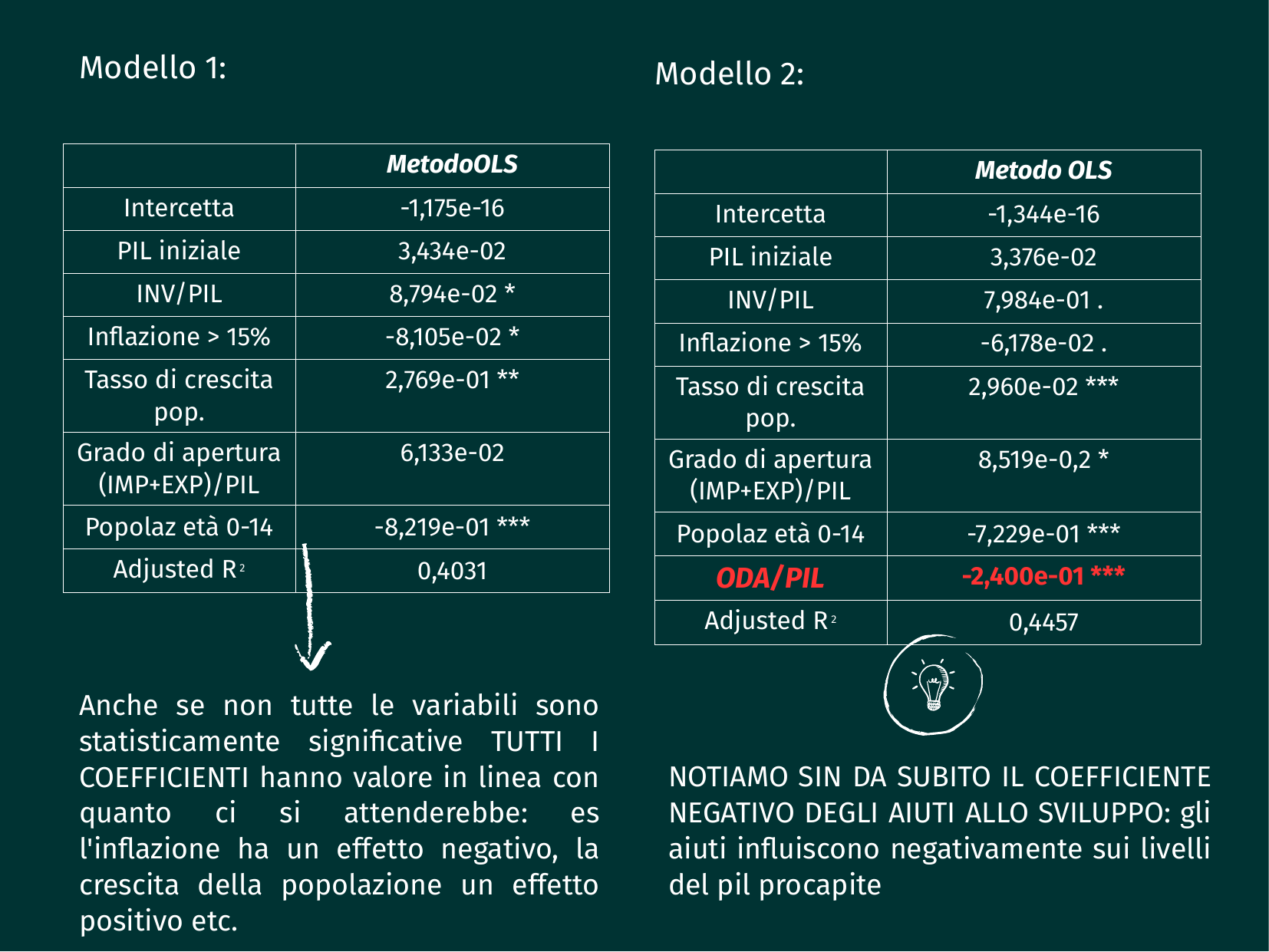

Modello 1:
Modello 2:
|  | MetodoOLS |
| --- | --- |
| Intercetta | -1,175e-16 |
| PIL iniziale | 3,434e-02 |
| INV/PIL | 8,794e-02 \* |
| Inflazione > 15% | -8,105e-02 \* |
| Tasso di crescita pop. | 2,769e-01 \*\* |
| Grado di apertura (IMP+EXP)/PIL | 6,133e-02 |
| Popolaz età 0-14 | -8,219e-01 \*\*\* |
| Adjusted R 2 | 0,4031 |
|  | Metodo OLS |
| --- | --- |
| Intercetta | -1,344e-16 |
| PIL iniziale | 3,376e-02 |
| INV/PIL | 7,984e-01 . |
| Inflazione > 15% | -6,178e-02 . |
| Tasso di crescita pop. | 2,960e-02 \*\*\* |
| Grado di apertura (IMP+EXP)/PIL | 8,519e-0,2 \* |
| Popolaz età 0-14 | -7,229e-01 \*\*\* |
| ODA/PIL | -2,400e-01 \*\*\* |
| Adjusted R 2 | 0,4457 |

Anche se non tutte le variabili sono statisticamente significative TUTTI I COEFFICIENTI hanno valore in linea con quanto ci si attenderebbe: es l'inflazione ha un effetto negativo, la crescita della popolazione un effetto positivo etc.
NOTIAMO SIN DA SUBITO IL COEFFICIENTE NEGATIVO DEGLI AIUTI ALLO SVILUPPO: gli aiuti influiscono negativamente sui livelli del pil procapite